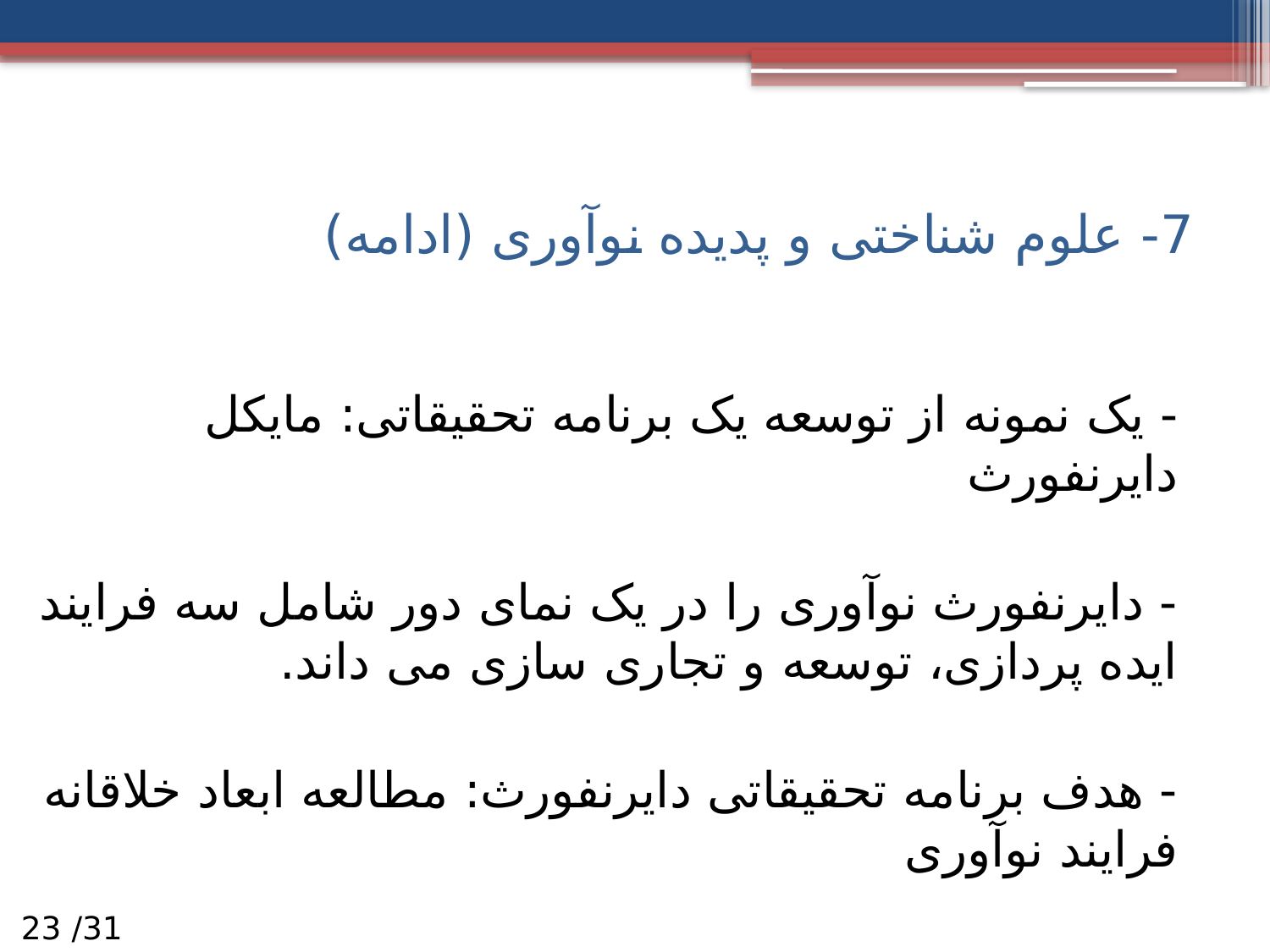

# 7- علوم شناختی و پدیده نوآوری (ادامه)

- یک نمونه از توسعه یک برنامه تحقیقاتی: مایکل دایرنفورث

- دایرنفورث نوآوری را در یک نمای دور شامل سه فرایند ایده پردازی، توسعه و تجاری سازی می داند.

- هدف برنامه تحقیقاتی دایرنفورث: مطالعه ابعاد خلاقانه فرایند نوآوری
31/ 23